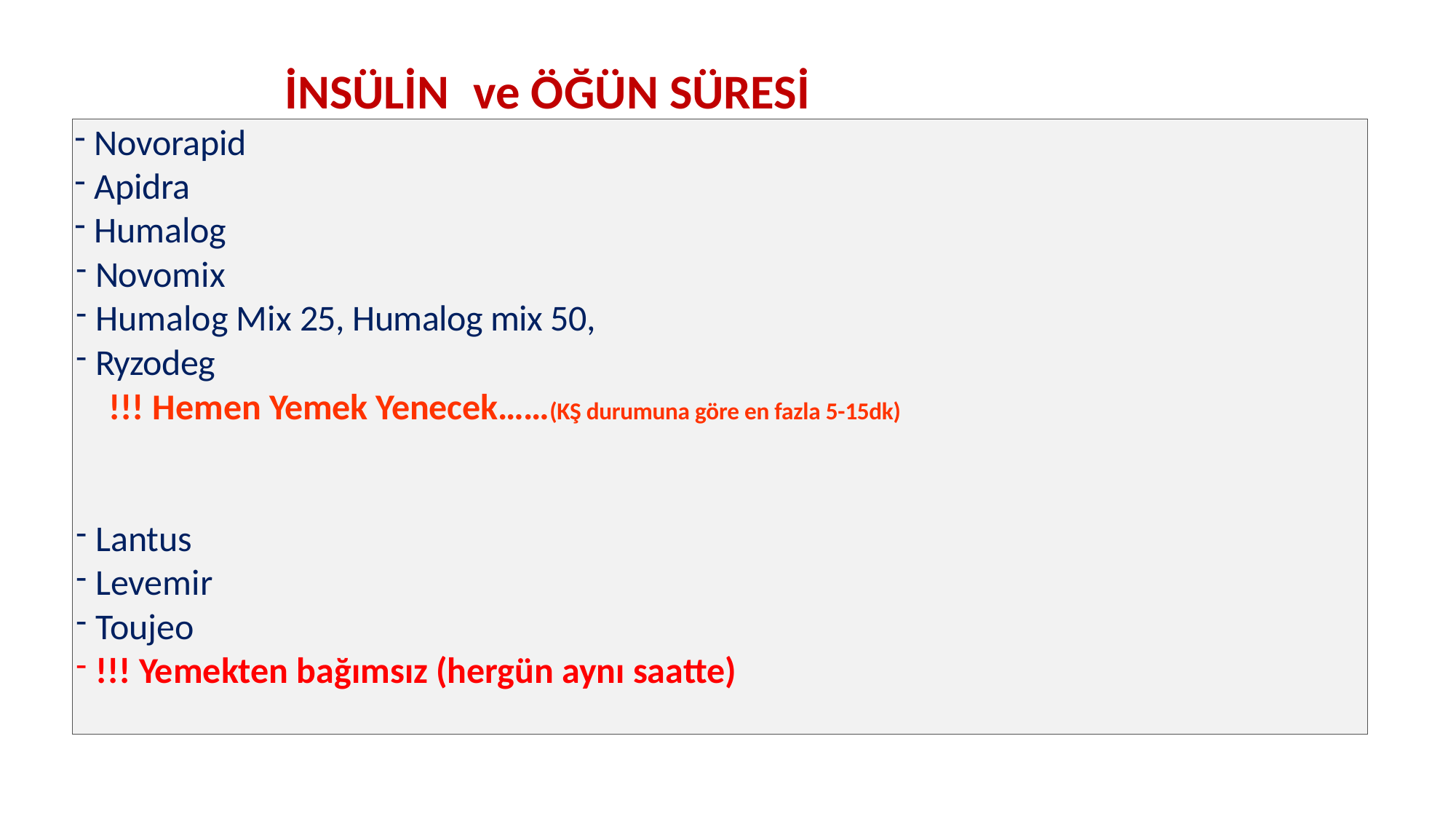

# İNSÜLİN	ve ÖĞÜN SÜRESİ
Novorapid
Apidra
Humalog
Novomix
Humalog Mix 25, Humalog mix 50,
Ryzodeg
!!! Hemen Yemek Yenecek……(KŞ durumuna göre en fazla 5-15dk)

Lantus
Levemir
Toujeo
!!! Yemekten bağımsız (hergün aynı saatte)